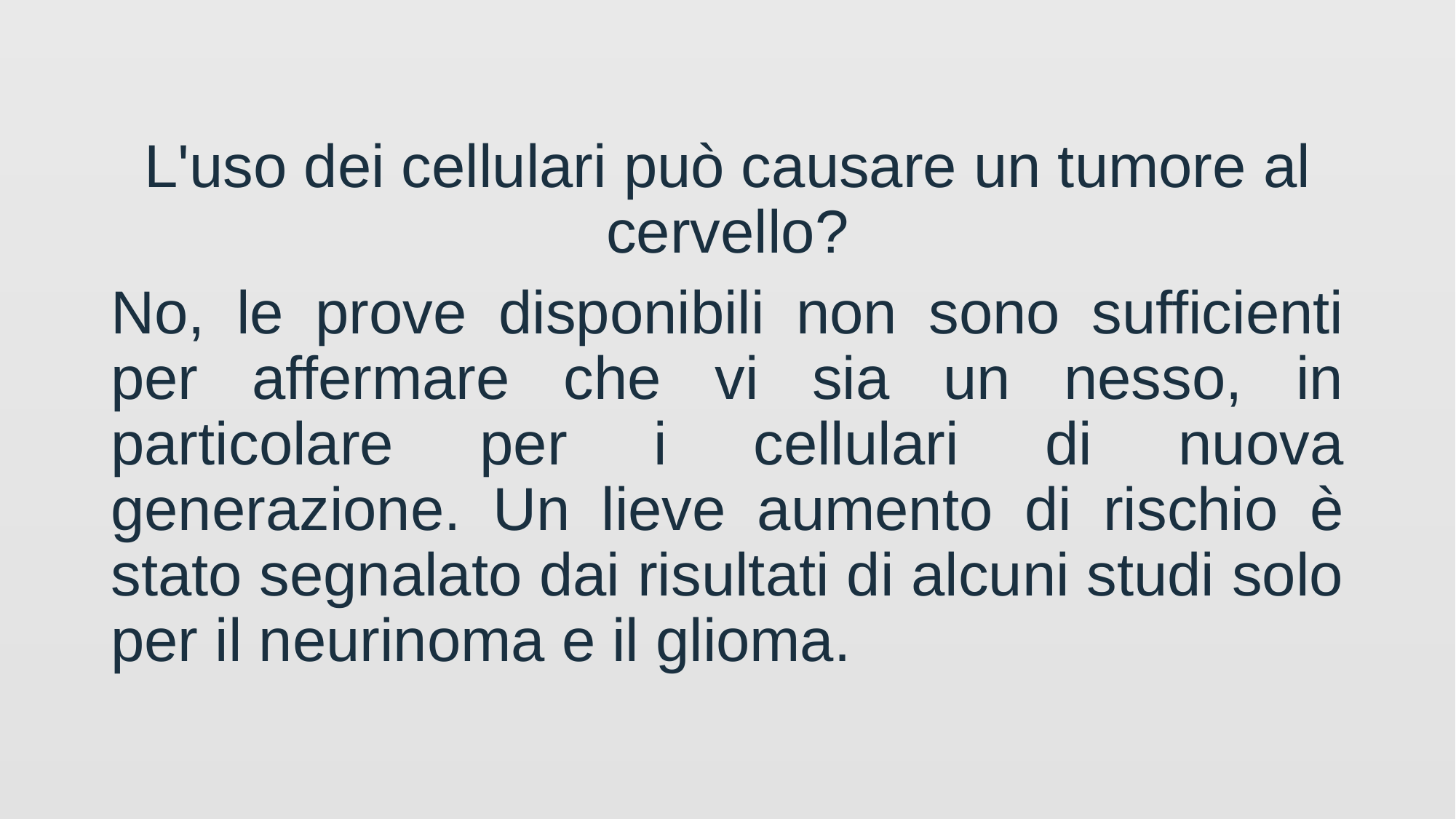

L'uso dei cellulari può causare un tumore al cervello?
No, le prove disponibili non sono sufficienti per affermare che vi sia un nesso, in particolare per i cellulari di nuova generazione. Un lieve aumento di rischio è stato segnalato dai risultati di alcuni studi solo per il neurinoma e il glioma.